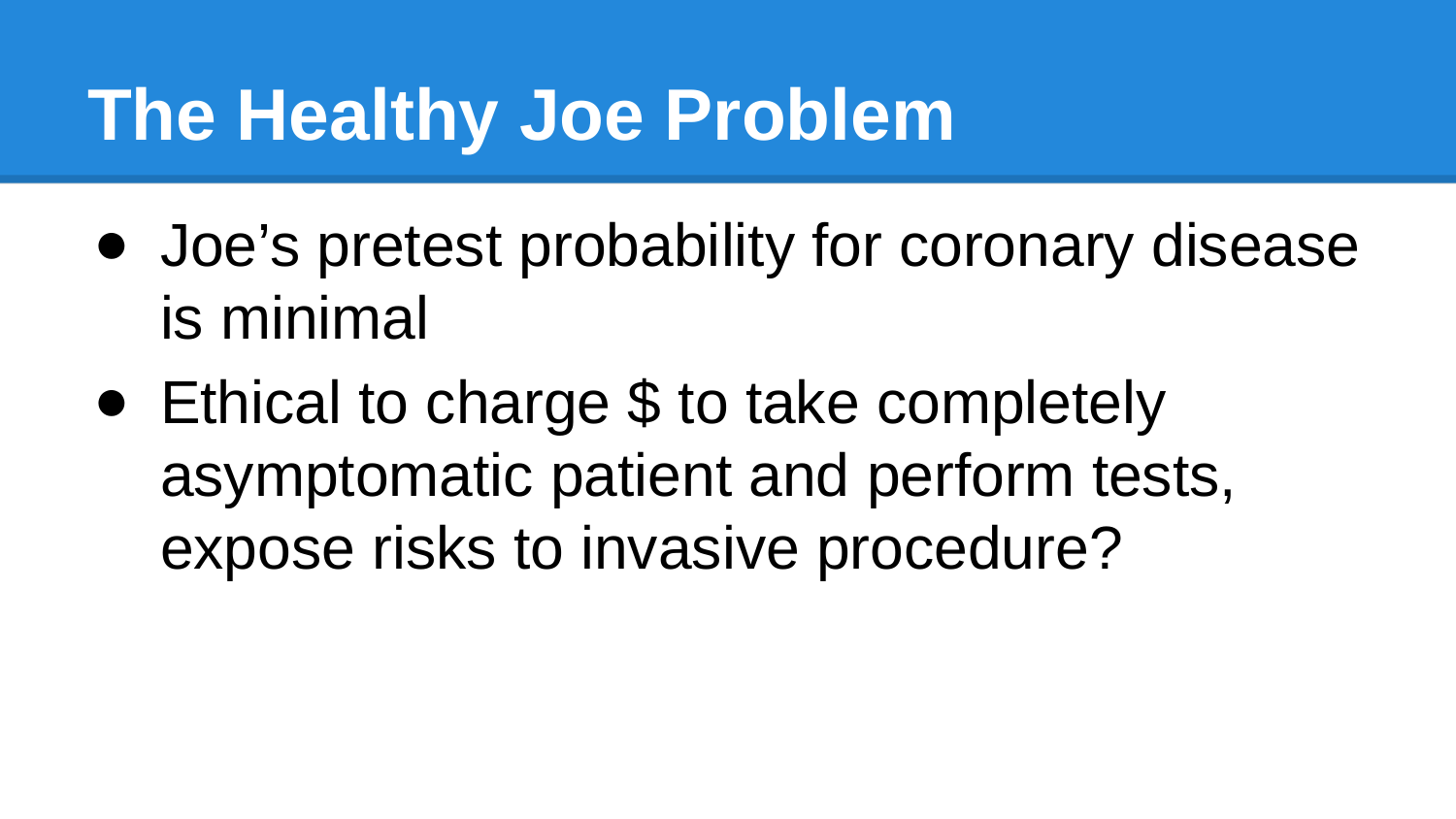

# The Healthy Joe Problem
Joe’s pretest probability for coronary disease is minimal
Ethical to charge $ to take completely asymptomatic patient and perform tests, expose risks to invasive procedure?